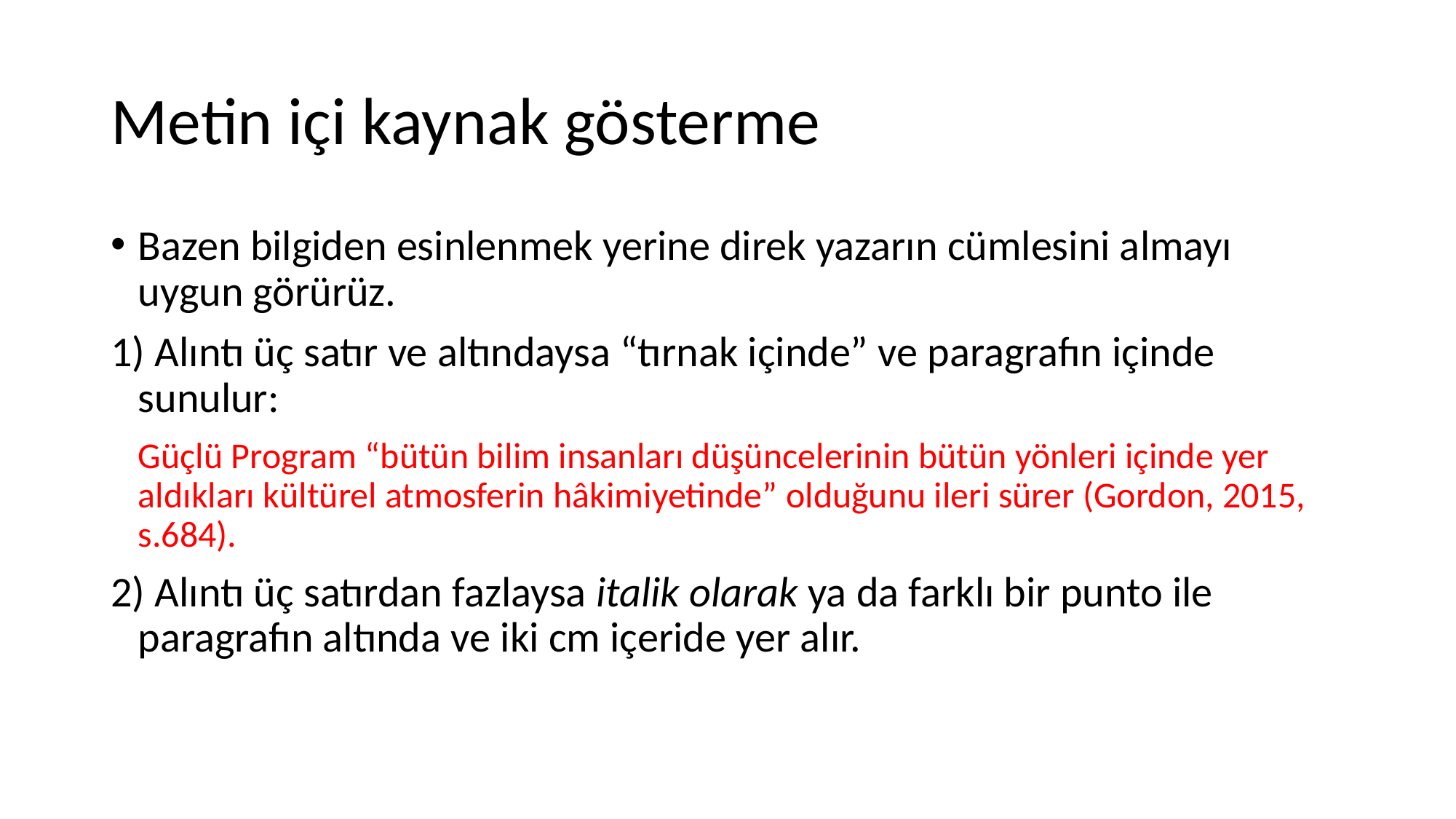

# Metin içi kaynak gösterme
Bazen bilgiden esinlenmek yerine direk yazarın cümlesini almayı uygun görürüz.
1) Alıntı üç satır ve altındaysa “tırnak içinde” ve paragrafın içinde sunulur:
	Güçlü Program “bütün bilim insanları düşüncelerinin bütün yönleri içinde yer aldıkları kültürel atmosferin hâkimiyetinde” olduğunu ileri sürer (Gordon, 2015, s.684).
2) Alıntı üç satırdan fazlaysa italik olarak ya da farklı bir punto ile paragrafın altında ve iki cm içeride yer alır.